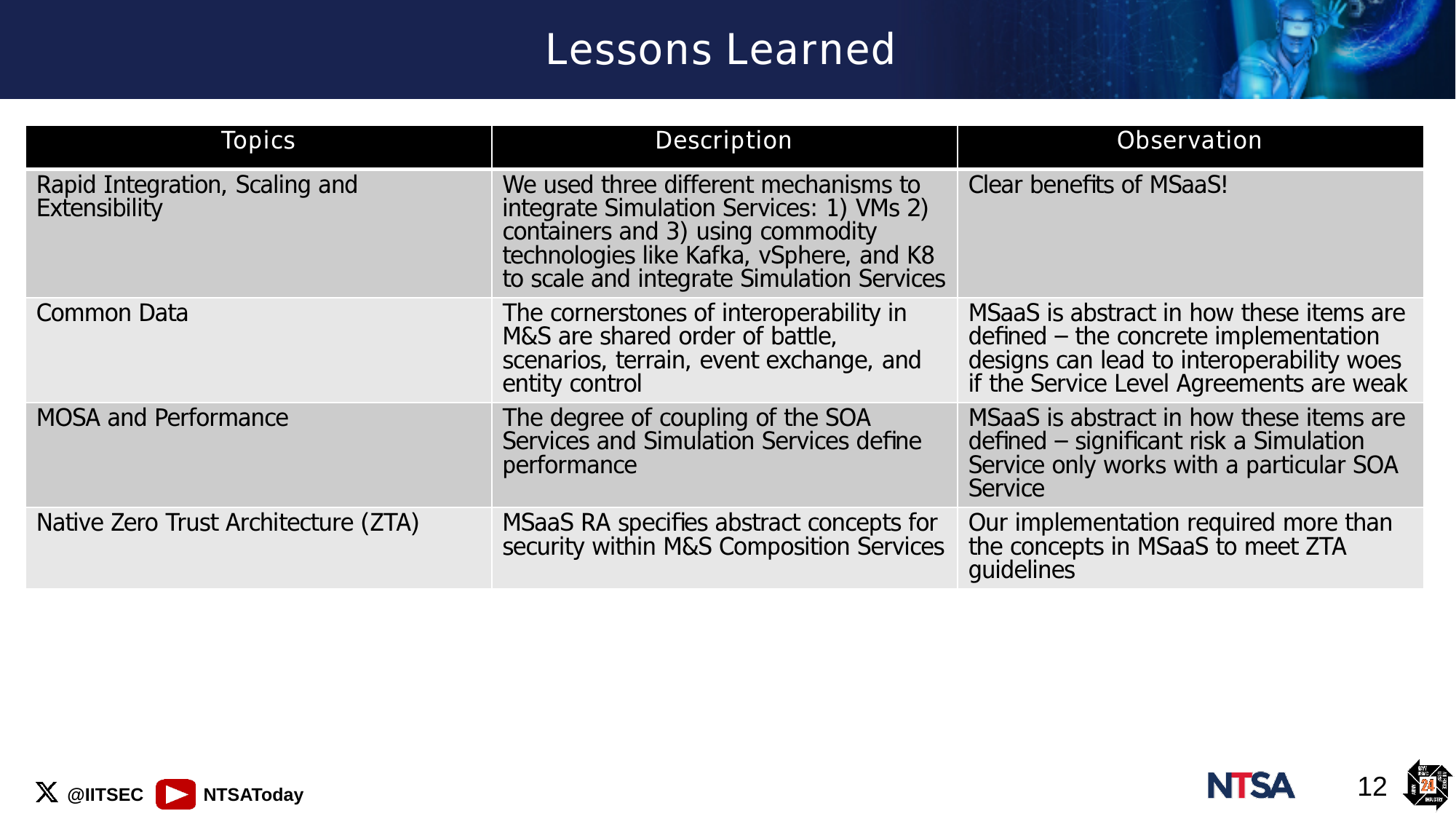

# Lessons Learned
| Topics | Description | Observation |
| --- | --- | --- |
| Rapid Integration, Scaling and Extensibility | We used three different mechanisms to integrate Simulation Services: 1) VMs 2) containers and 3) using commodity technologies like Kafka, vSphere, and K8 to scale and integrate Simulation Services | Clear benefits of MSaaS! |
| Common Data | The cornerstones of interoperability in M&S are shared order of battle, scenarios, terrain, event exchange, and entity control | MSaaS is abstract in how these items are defined – the concrete implementation designs can lead to interoperability woes if the Service Level Agreements are weak |
| MOSA and Performance | The degree of coupling of the SOA Services and Simulation Services define performance | MSaaS is abstract in how these items are defined – significant risk a Simulation Service only works with a particular SOA Service |
| Native Zero Trust Architecture (ZTA) | MSaaS RA specifies abstract concepts for security within M&S Composition Services | Our implementation required more than the concepts in MSaaS to meet ZTA guidelines |
12